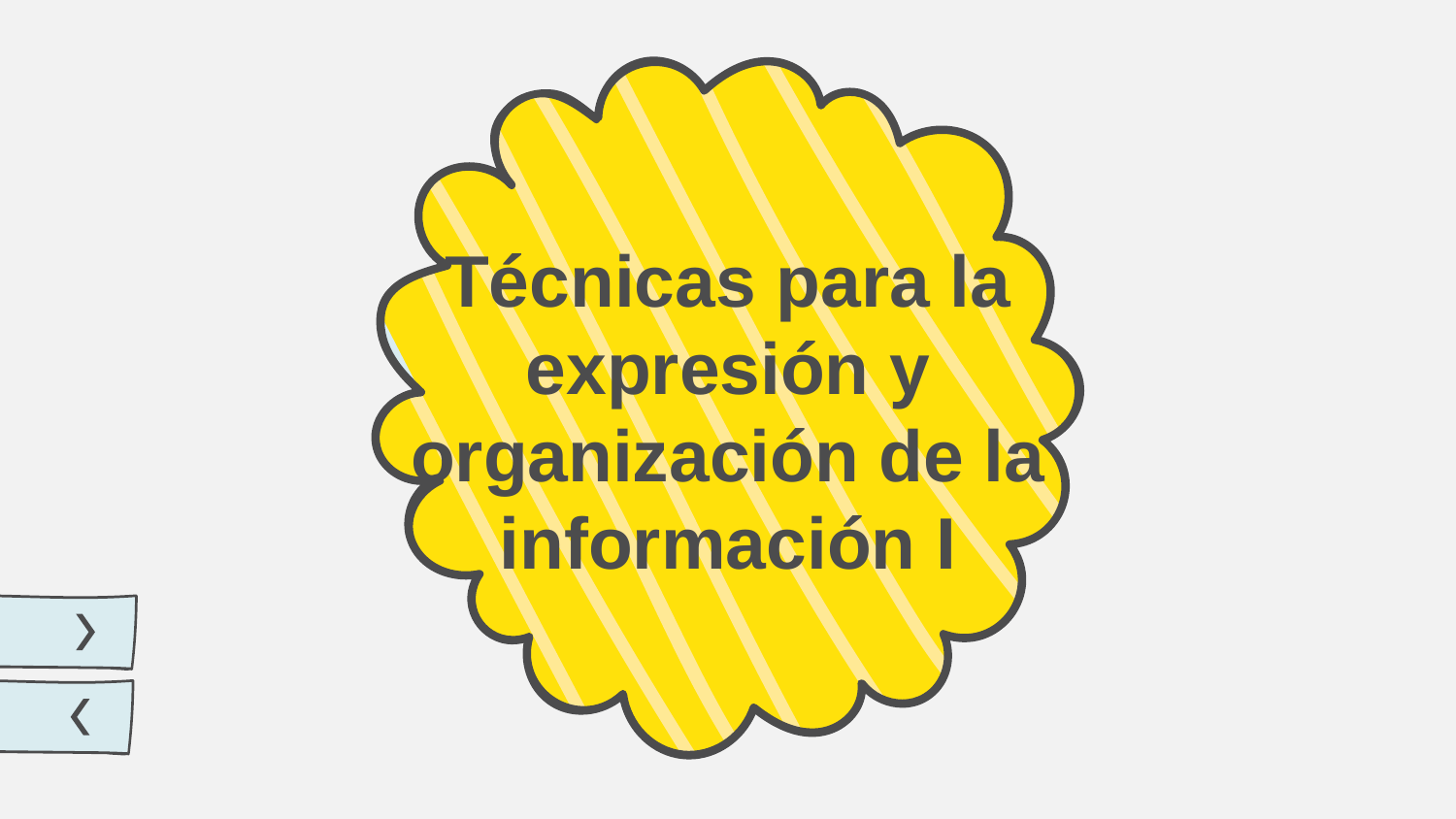

# Técnicas para la expresión y organización de la información I